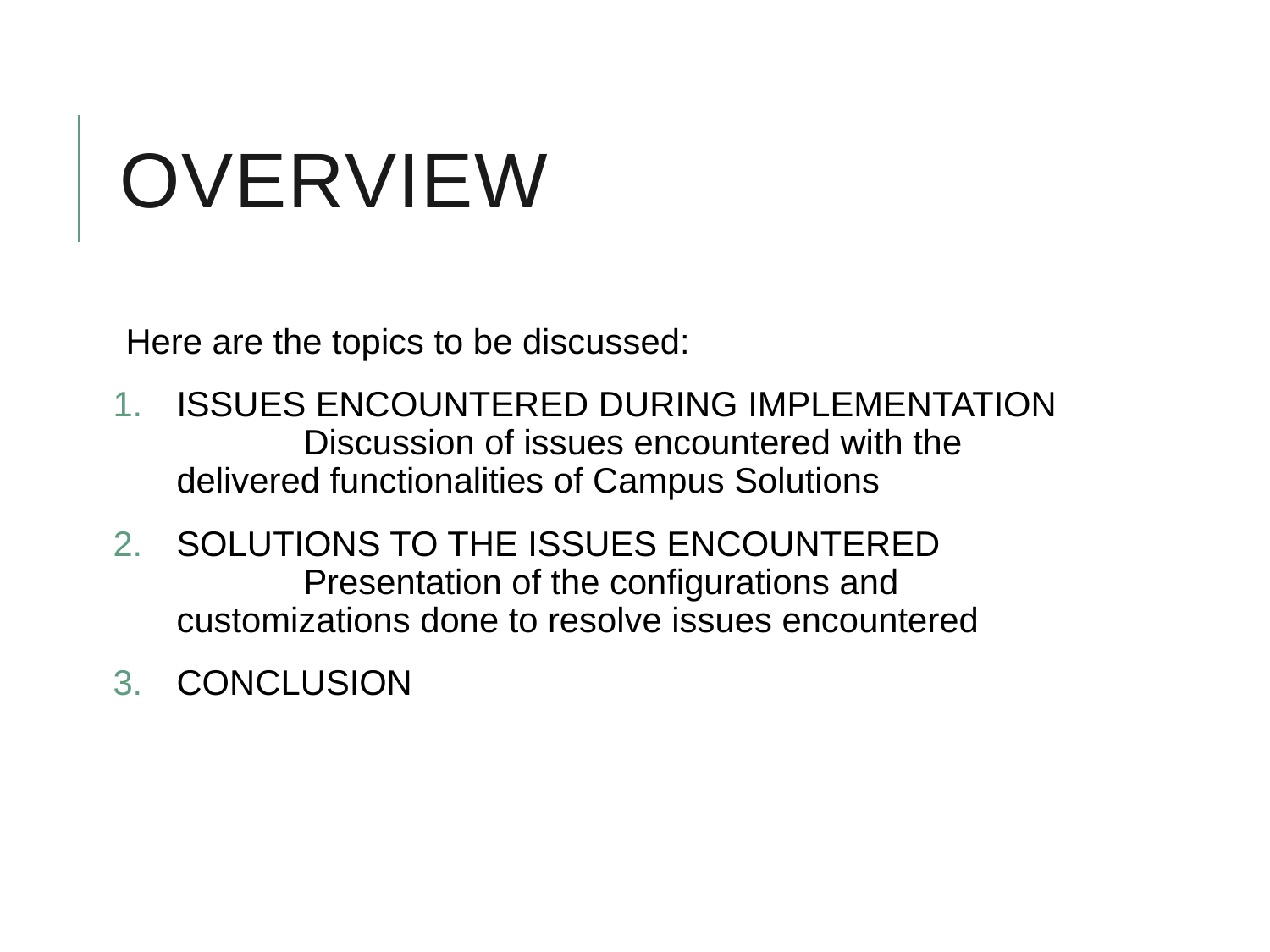

# OVerview
Here are the topics to be discussed:
ISSUES ENCOUNTERED DURING IMPLEMENTATION
	Discussion of issues encountered with the delivered functionalities of Campus Solutions
SOLUTIONS TO THE ISSUES ENCOUNTERED
	Presentation of the configurations and customizations done to resolve issues encountered
CONCLUSION